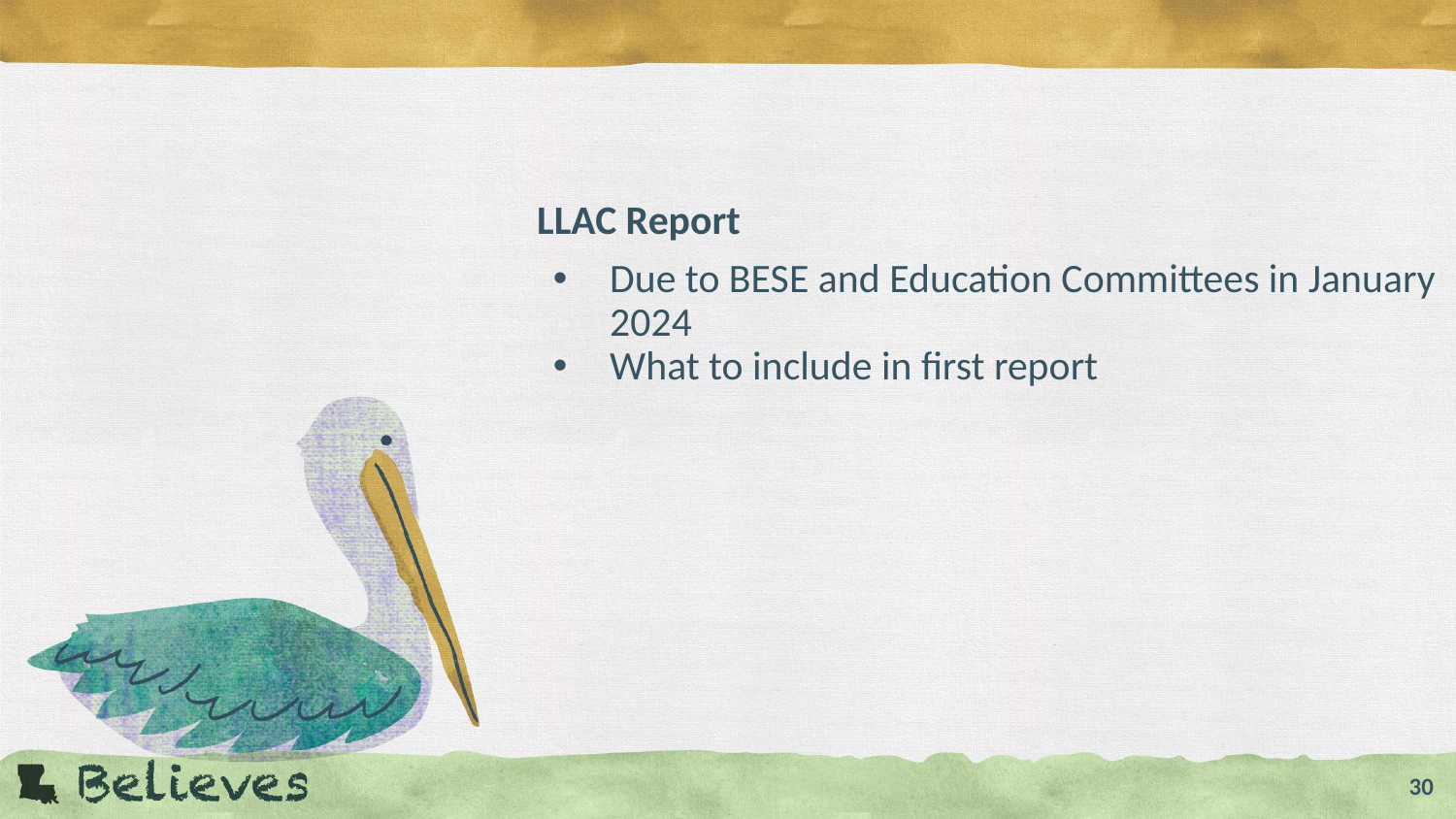

LLAC Report
Due to BESE and Education Committees in January 2024
What to include in first report